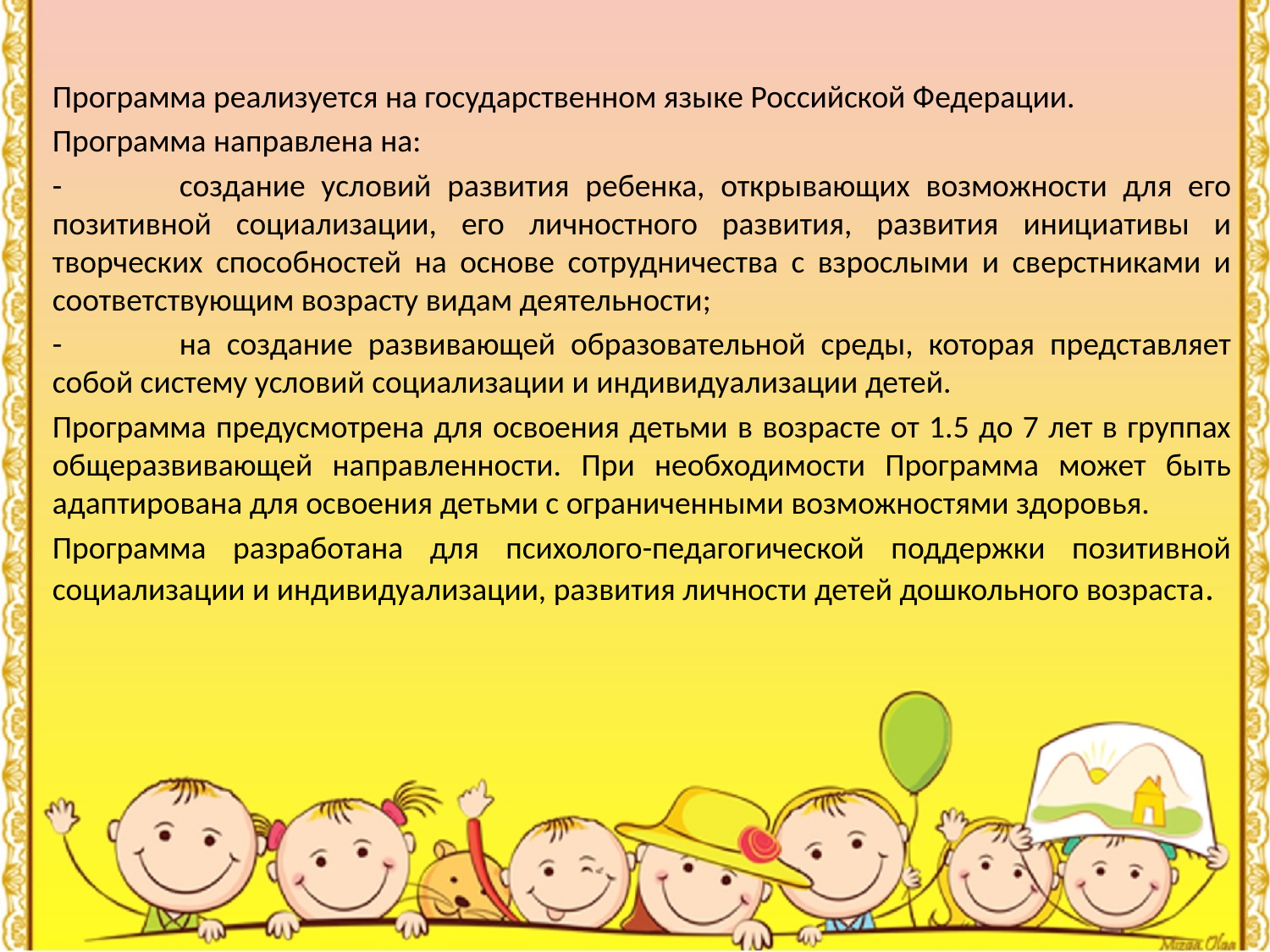

Программа реализуется на государственном языке Российской Федерации.
Программа направлена на:
-	создание условий развития ребенка, открывающих возможности для его позитивной социализации, его личностного развития, развития инициативы и творческих способностей на основе сотрудничества с взрослыми и сверстниками и соответствующим возрасту видам деятельности;
-	на создание развивающей образовательной среды, которая представляет собой систему условий социализации и индивидуализации детей.
Программа предусмотрена для освоения детьми в возрасте от 1.5 до 7 лет в группах общеразвивающей направленности. При необходимости Программа может быть адаптирована для освоения детьми с ограниченными возможностями здоровья.
Программа разработана для психолого-педагогической поддержки позитивной социализации и индивидуализации, развития личности детей дошкольного возраста.